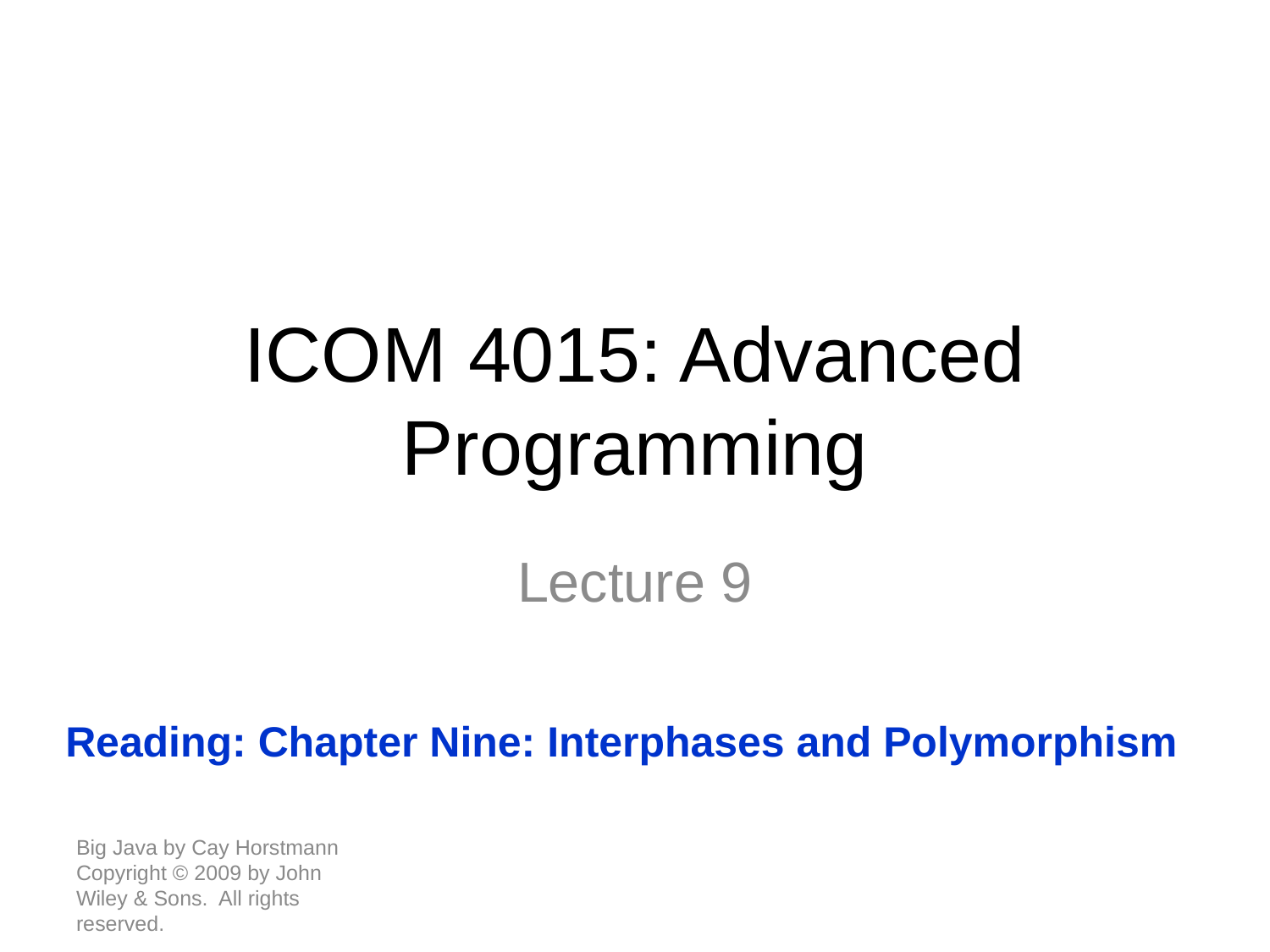

# ICOM 4015: Advanced Programming
Lecture 9

Reading: Chapter Nine: Interphases and Polymorphism
Big Java by Cay Horstmann
Copyright © 2009 by John Wiley & Sons.  All rights reserved.